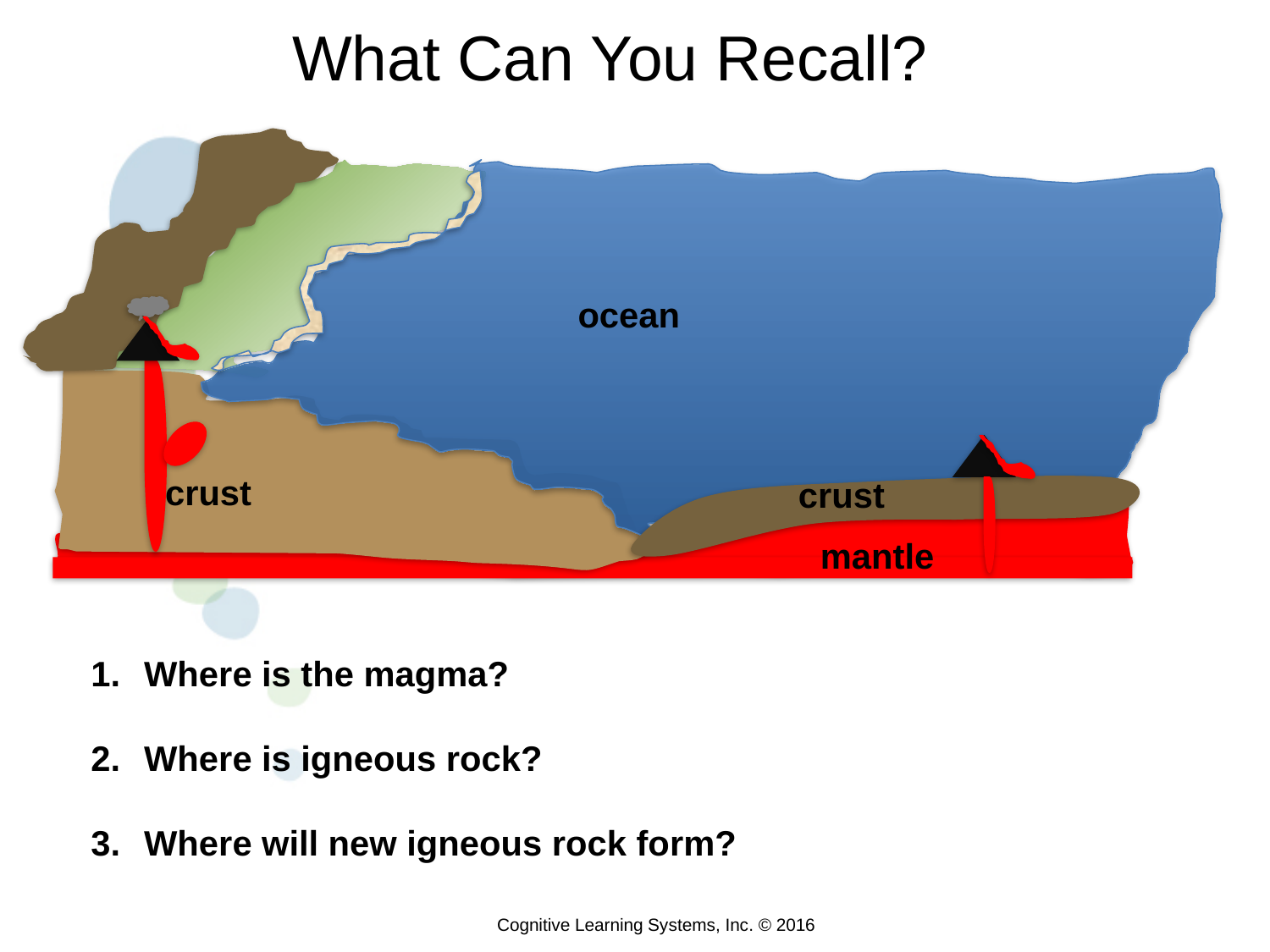

What Can You Recall?

ocean
crust
  crust
 mantle

Where is the magma?

Where is igneous rock?

Where will new igneous rock form?
Cognitive Learning Systems, Inc. © 2016